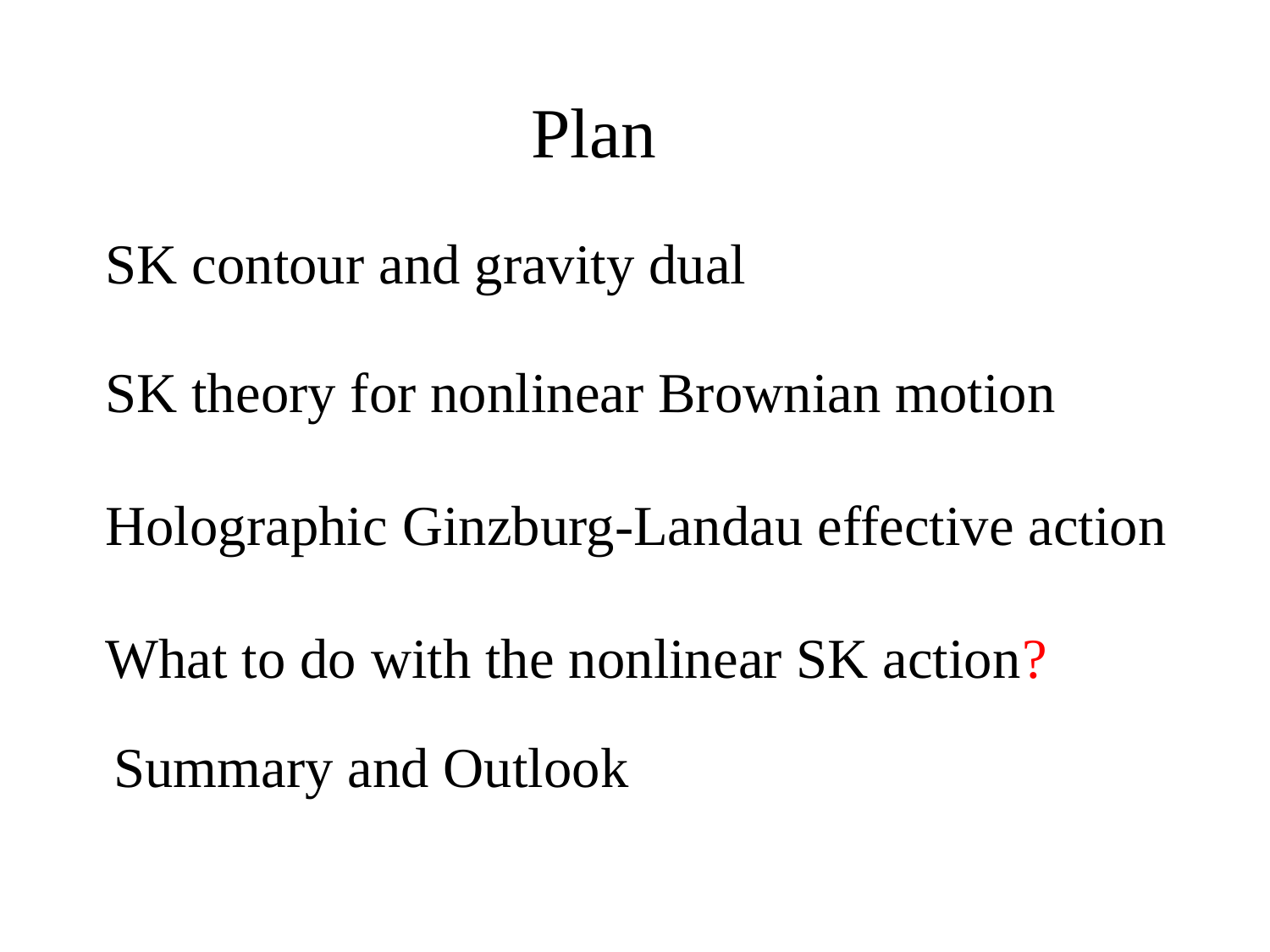

Plan
SK contour and gravity dual
SK theory for nonlinear Brownian motion
Holographic Ginzburg-Landau effective action
What to do with the nonlinear SK action?
Summary and Outlook